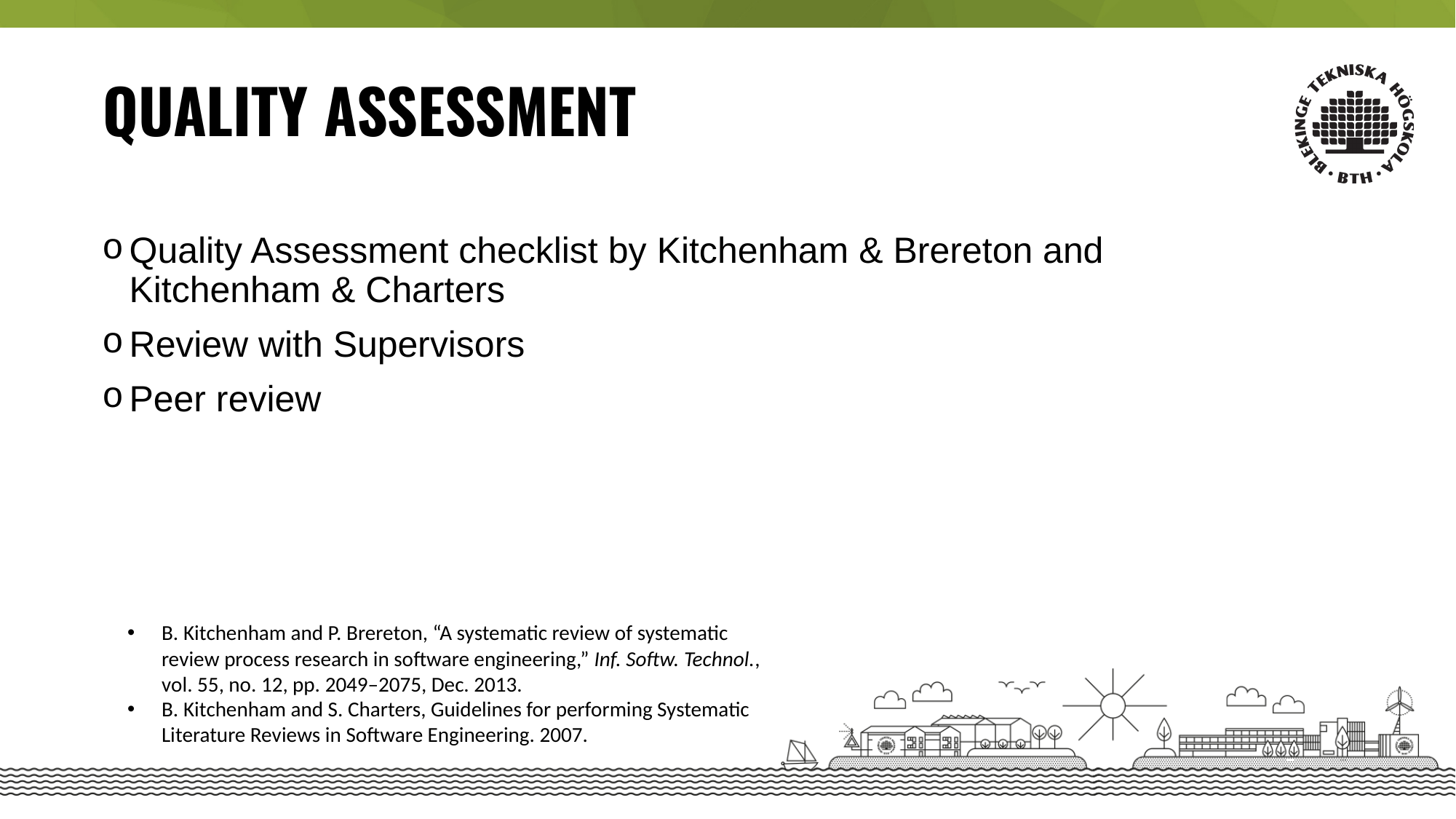

Quality Assessment
Quality Assessment checklist by Kitchenham & Brereton and Kitchenham & Charters
Review with Supervisors
Peer review

B. Kitchenham and P. Brereton, “A systematic review of systematic review process research in software engineering,” Inf. Softw. Technol., vol. 55, no. 12, pp. 2049–2075, Dec. 2013.
B. Kitchenham and S. Charters, Guidelines for performing Systematic Literature Reviews in Software Engineering. 2007.